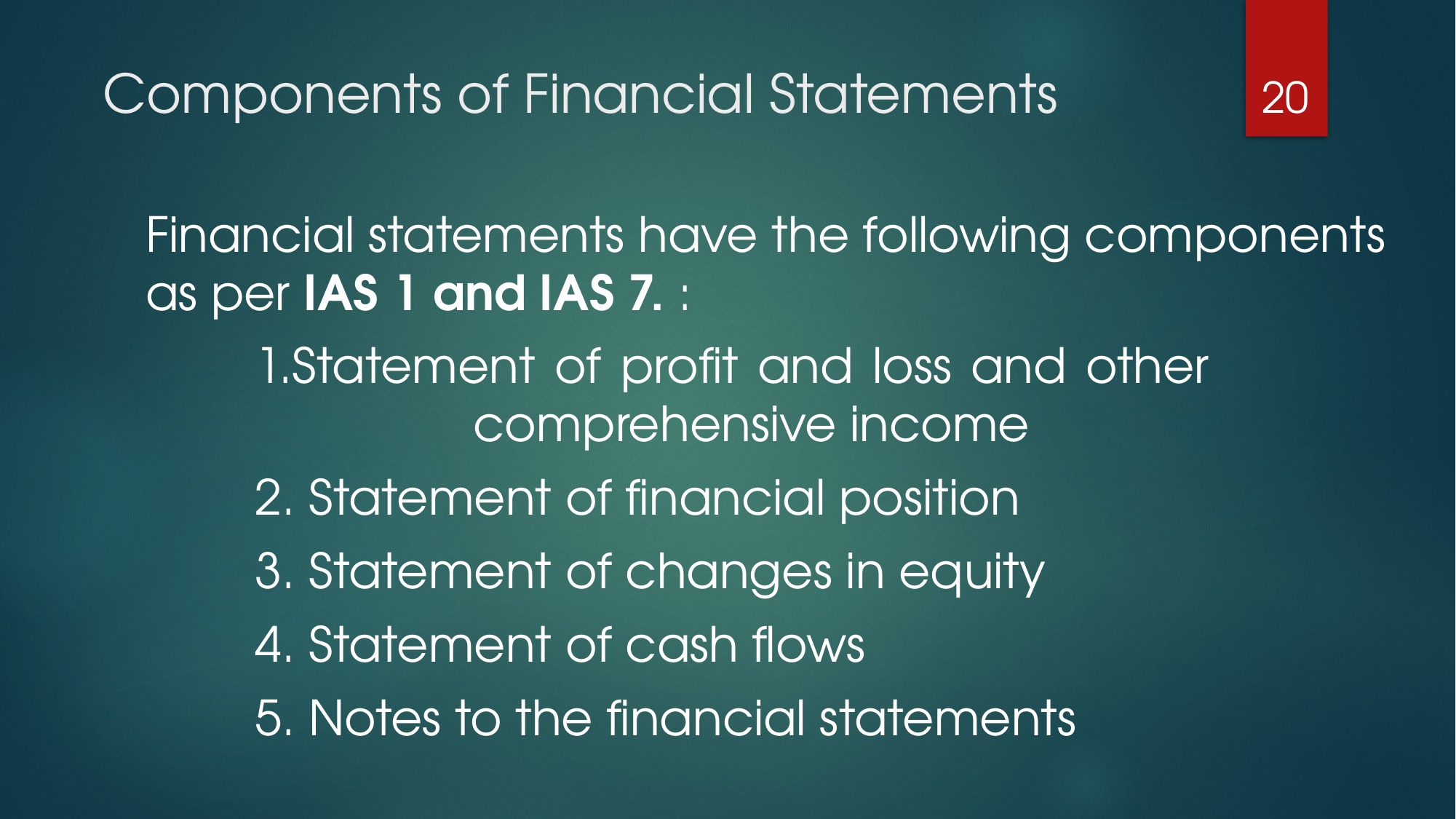

20
# Components of Financial Statements
	Financial statements have the following components as per IAS 1 and IAS 7. :
		1.Statement of profit and loss and other  					comprehensive income
		2. Statement of financial position
		3. Statement of changes in equity
		4. Statement of cash flows
		5. Notes to the financial statements